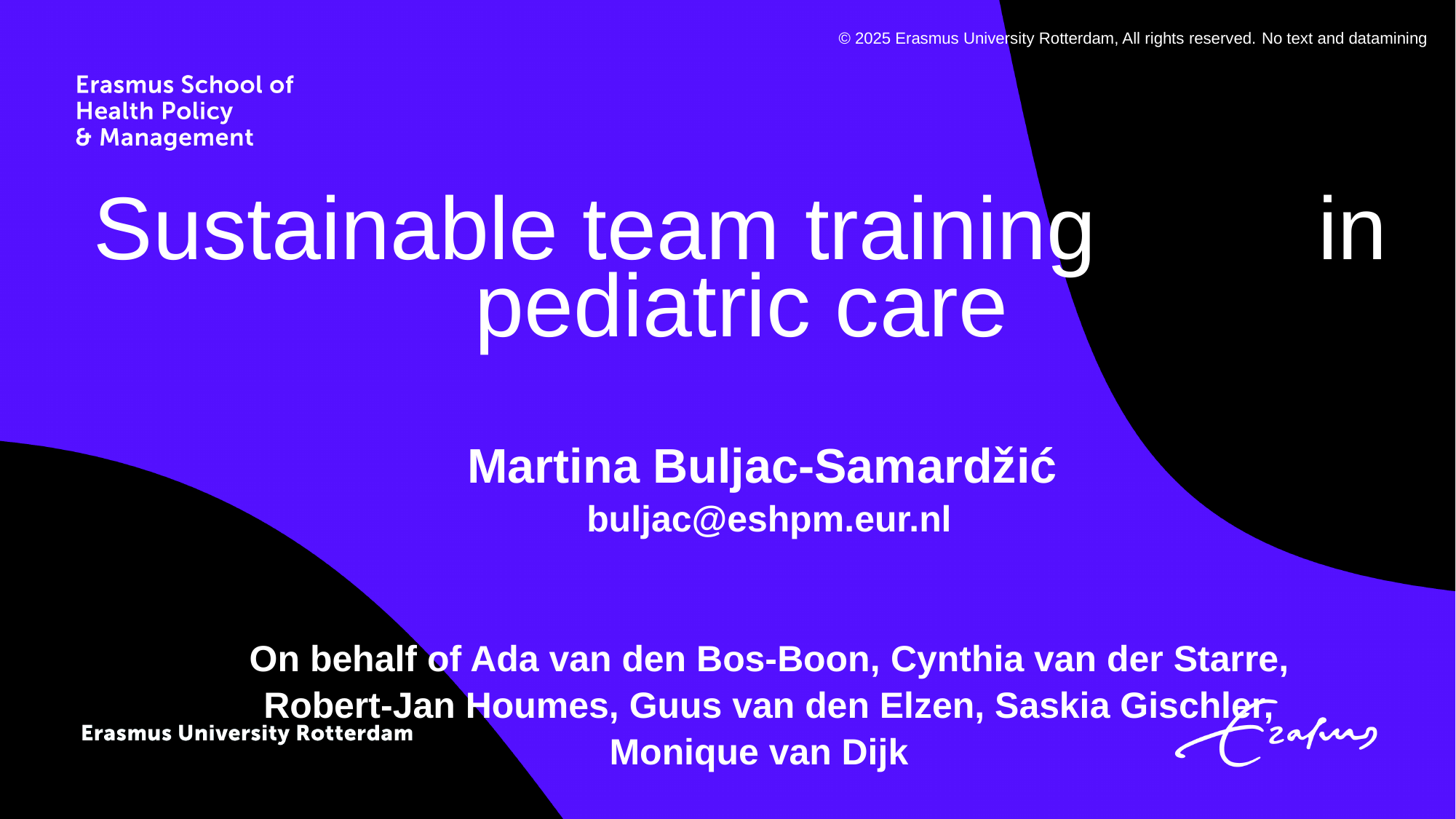

© 2025 Erasmus University Rotterdam, All rights reserved. No text and datamining

# Sustainable team training         in pediatric care
Martina Buljac-Samardžić
buljac@eshpm.eur.nl

On behalf of Ada van den Bos-Boon, Cynthia van der Starre, Robert-Jan Houmes, Guus van den Elzen, Saskia Gischler, Monique van Dijk